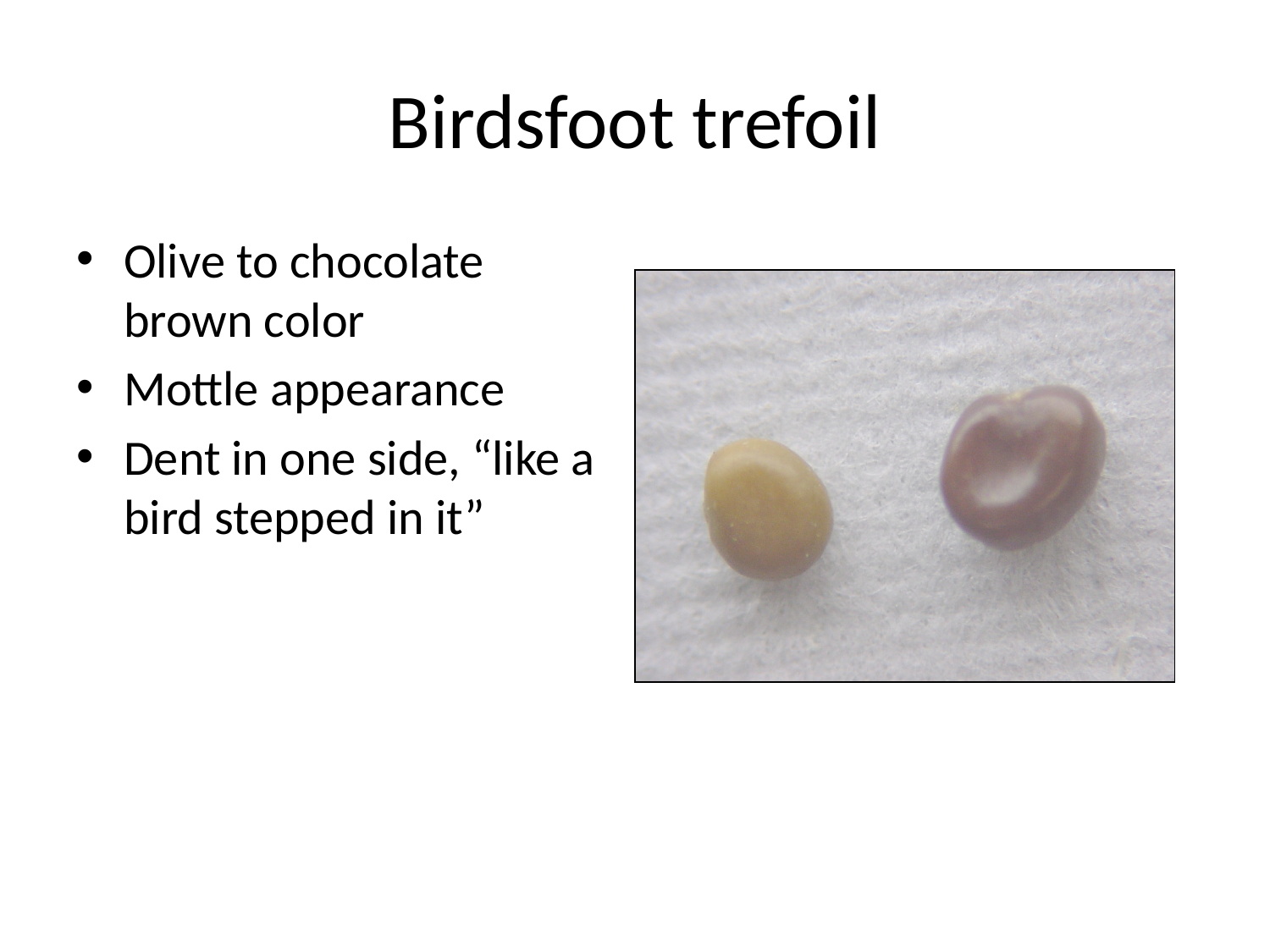

# Birdsfoot trefoil
Olive to chocolate brown color
Mottle appearance
Dent in one side, “like a bird stepped in it”